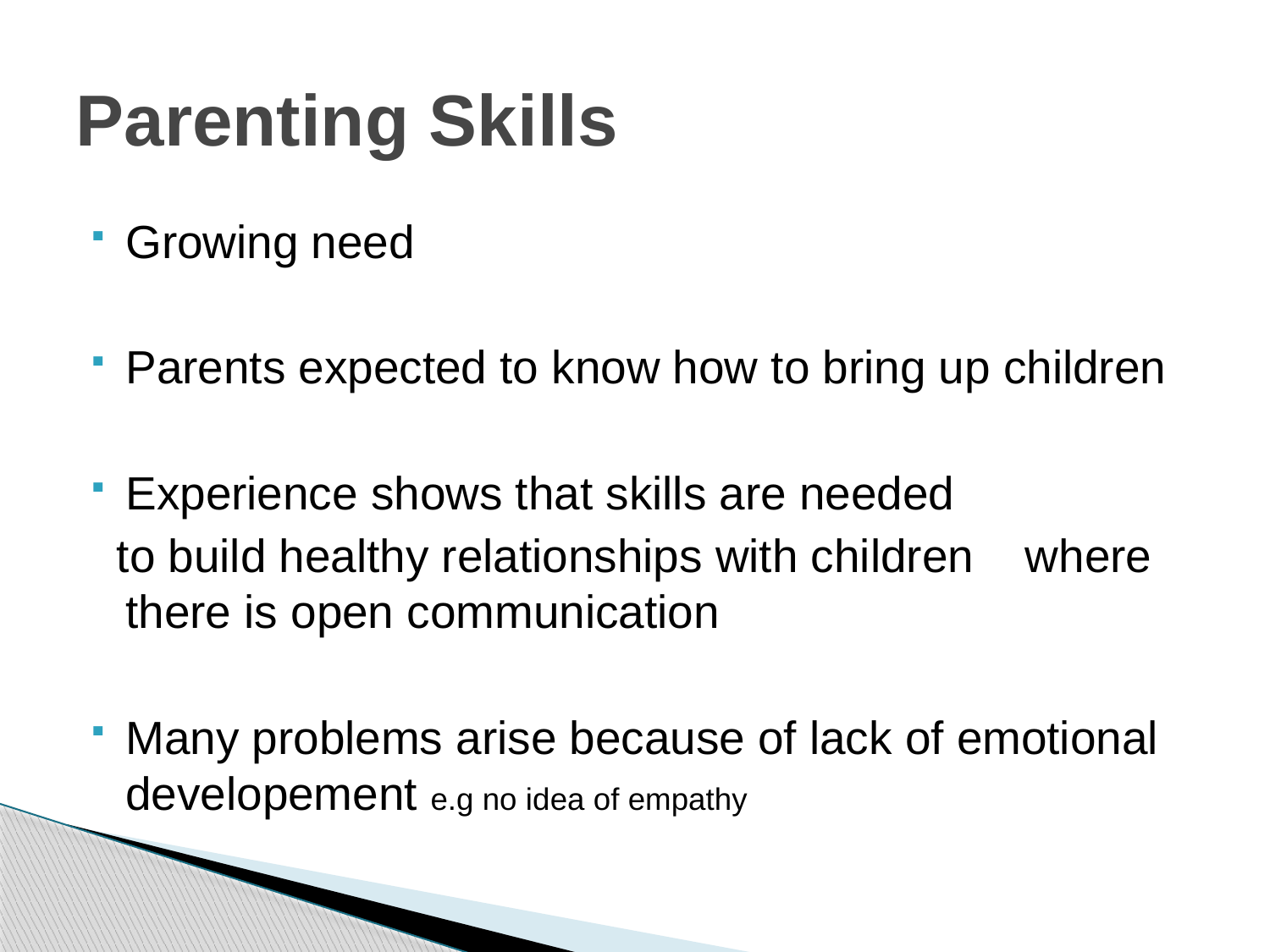

# Parenting Skills
Growing need

Parents expected to know how to bring up children

Experience shows that skills are needed
  to build healthy relationships with children    where there is open communication

Many problems arise because of lack of emotional developement e.g no idea of empathy